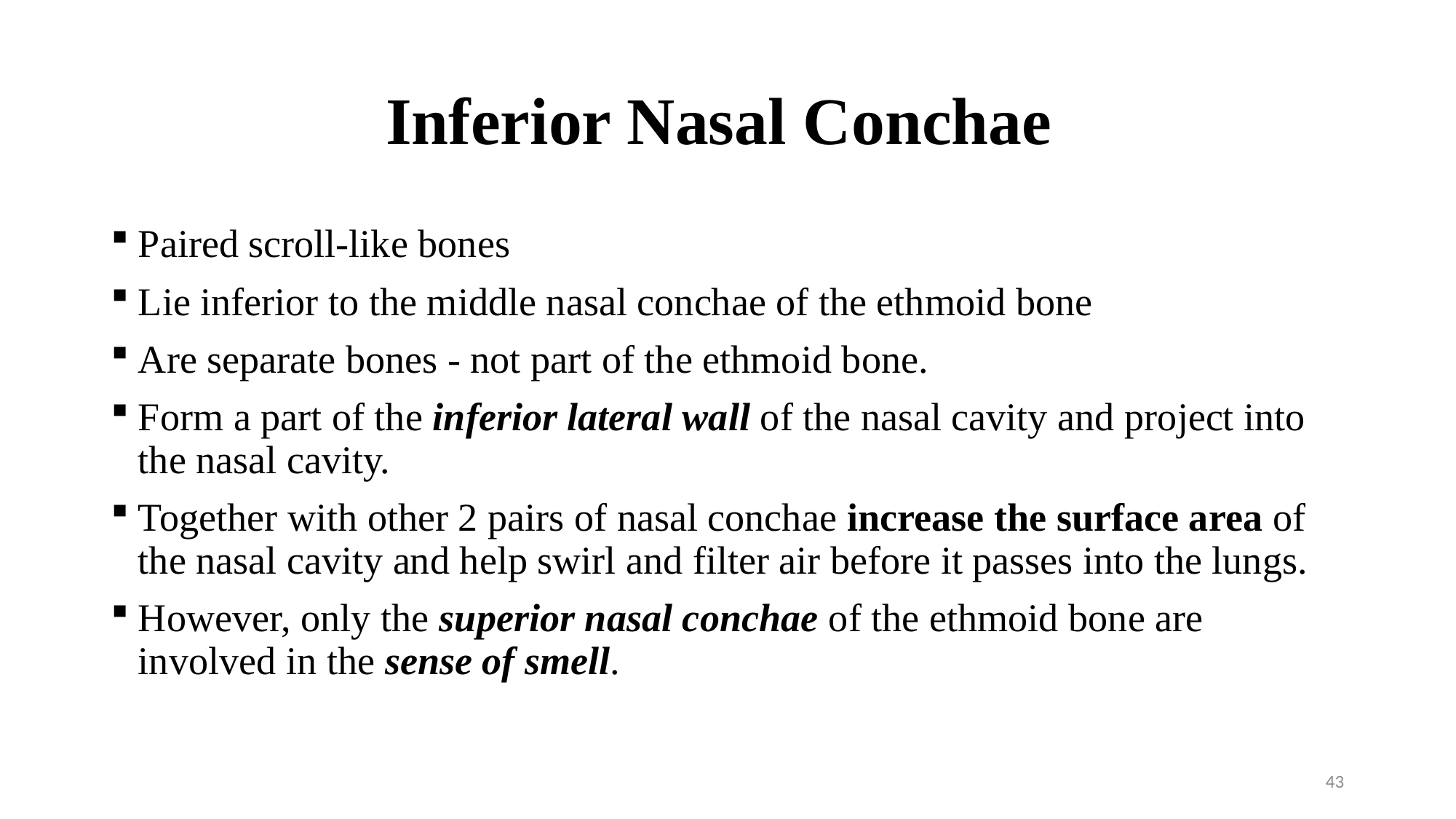

# Inferior Nasal Conchae
Paired scroll-like bones
Lie inferior to the middle nasal conchae of the ethmoid bone
Are separate bones - not part of the ethmoid bone.
Form a part of the inferior lateral wall of the nasal cavity and project into the nasal cavity.
Together with other 2 pairs of nasal conchae increase the surface area of the nasal cavity and help swirl and filter air before it passes into the lungs.
However, only the superior nasal conchae of the ethmoid bone are involved in the sense of smell.
43